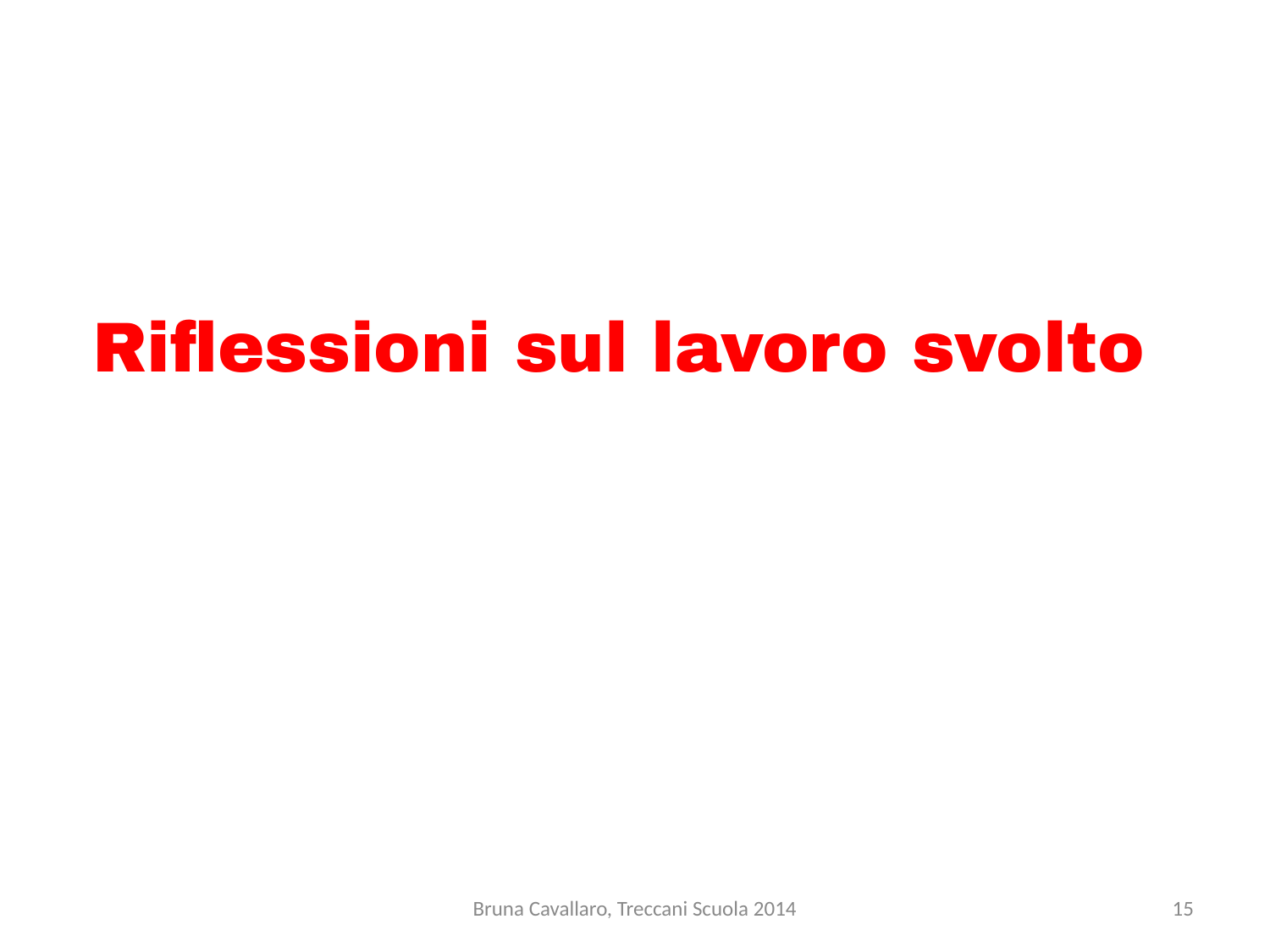

# Riflessioni sul lavoro svolto
Bruna Cavallaro, Treccani Scuola 2014
15